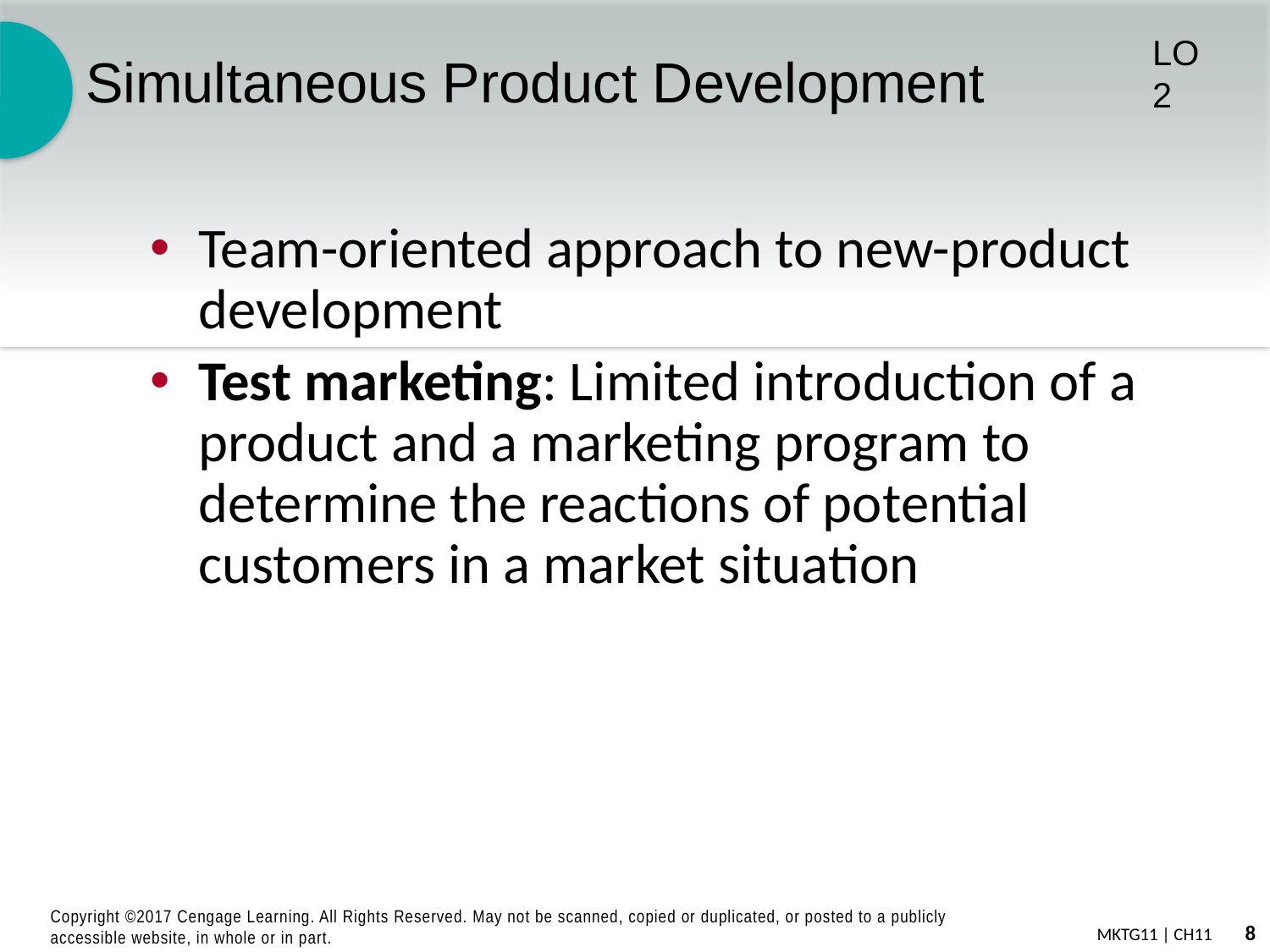

# Simultaneous Product Development
LO 2
Team-oriented approach to new-product development
Test marketing: Limited introduction of a product and a marketing program to determine the reactions of potential customers in a market situation